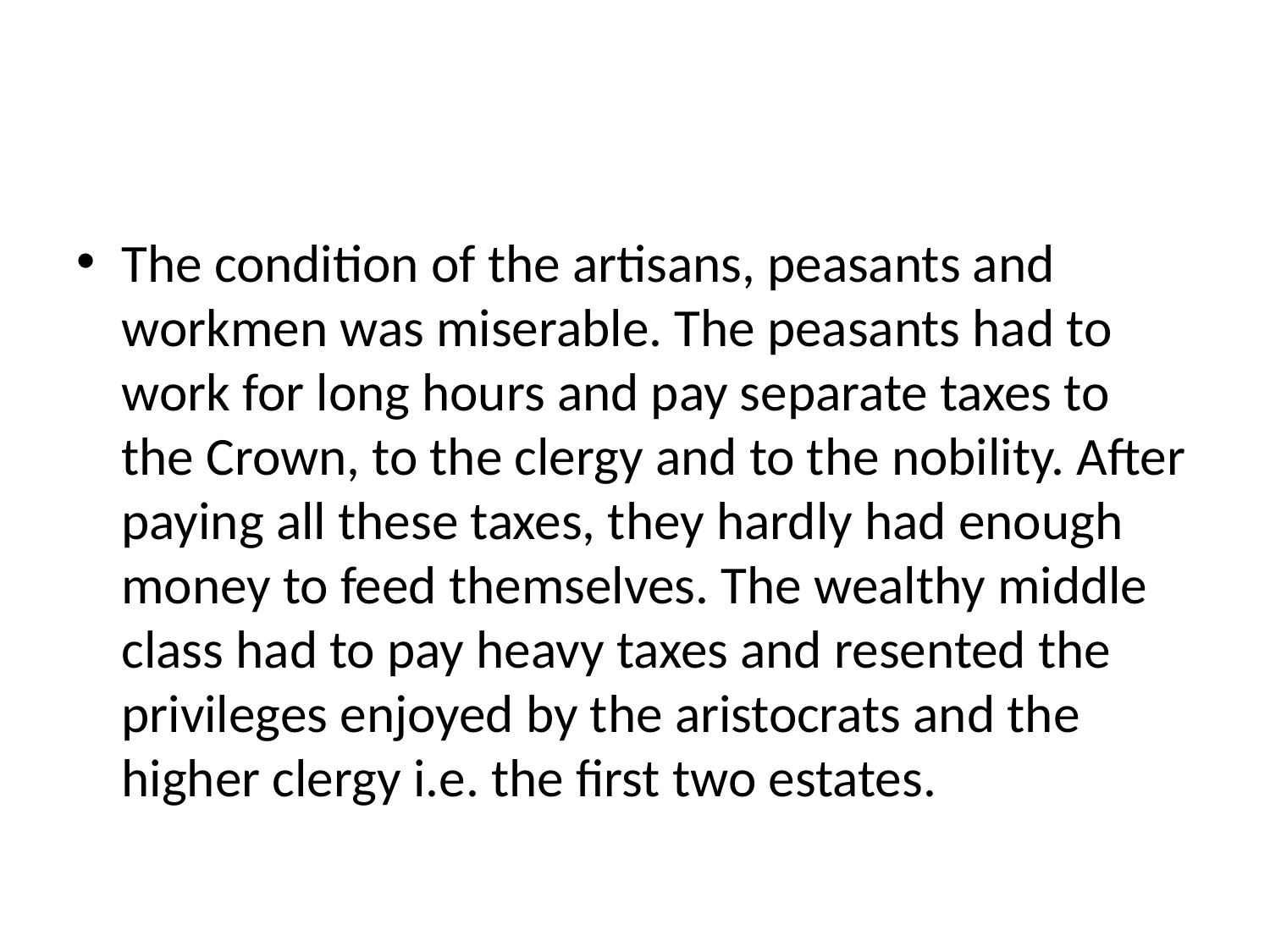

#
The condition of the artisans, peasants and workmen was miserable. The peasants had to work for long hours and pay separate taxes to the Crown, to the clergy and to the nobility. After paying all these taxes, they hardly had enough money to feed themselves. The wealthy middle class had to pay heavy taxes and resented the privileges enjoyed by the aristocrats and the higher clergy i.e. the first two estates.